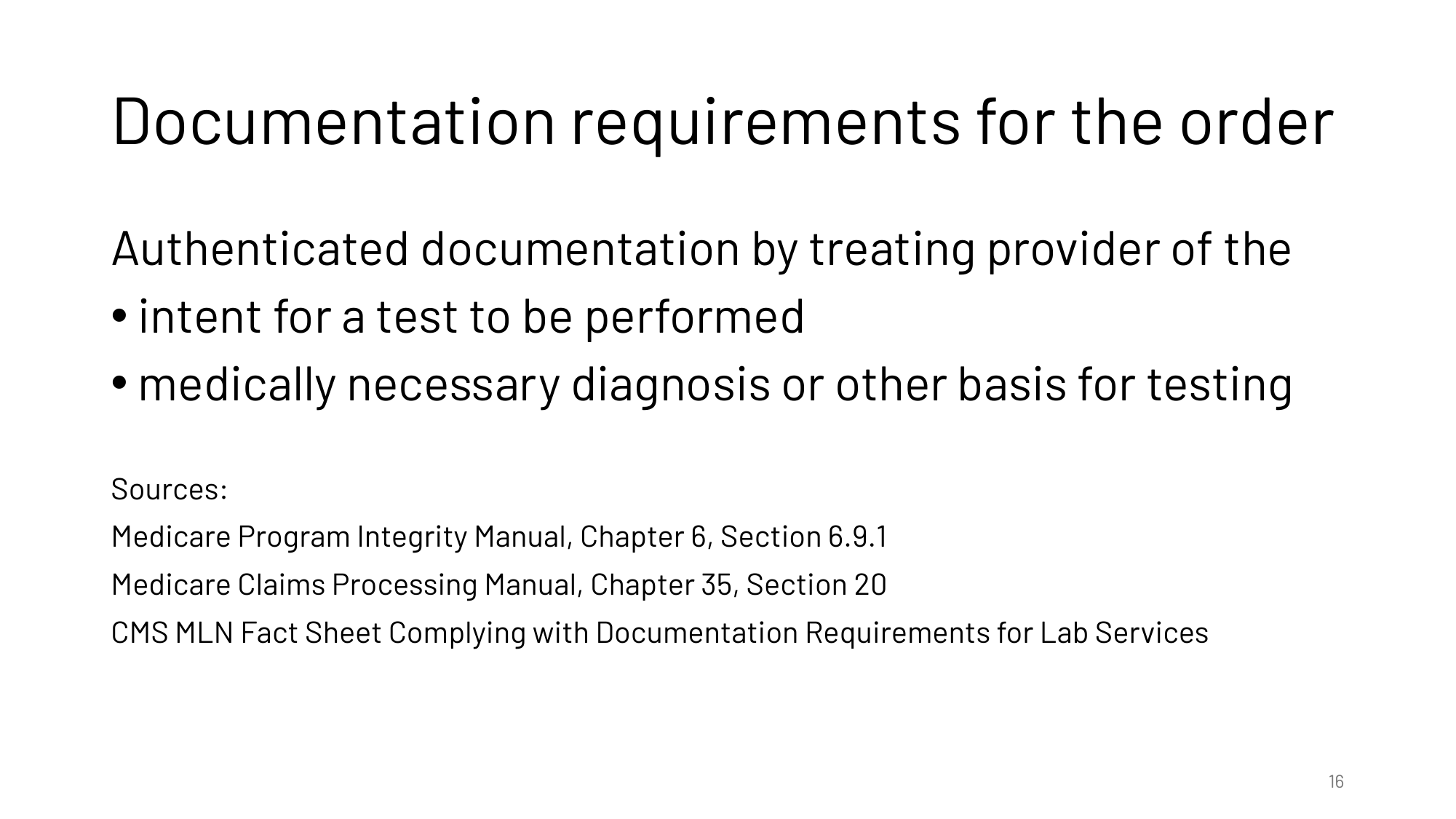

# Documentation requirements for the order
Authenticated documentation by treating provider of the
intent for a test to be performed
medically necessary diagnosis or other basis for testing

Sources:
Medicare Program Integrity Manual, Chapter 6, Section 6.9.1
Medicare Claims Processing Manual, Chapter 35, Section 20
CMS MLN Fact Sheet Complying with Documentation Requirements for Lab Services

16